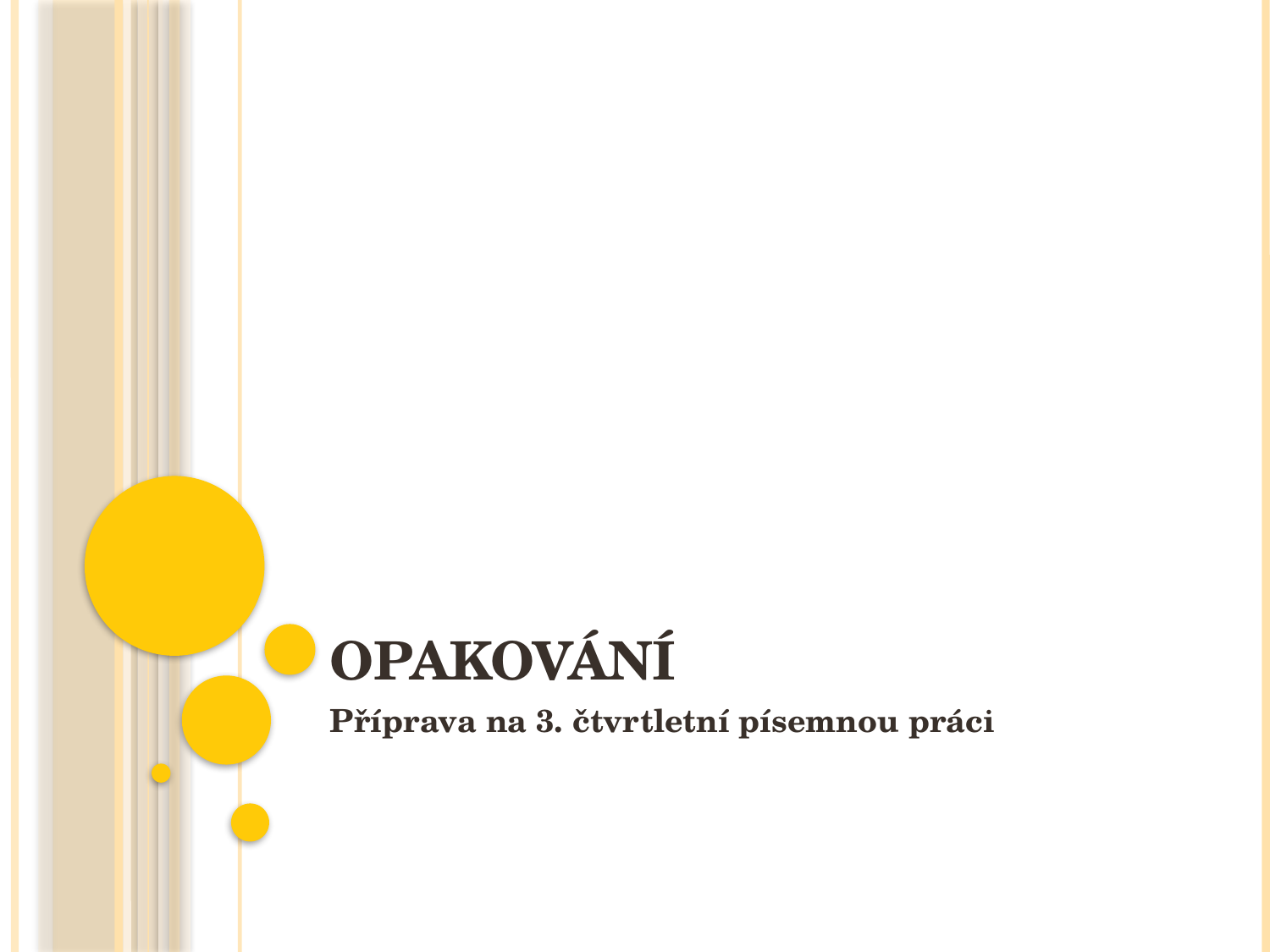

# Opakování
Příprava na 3. čtvrtletní písemnou práci